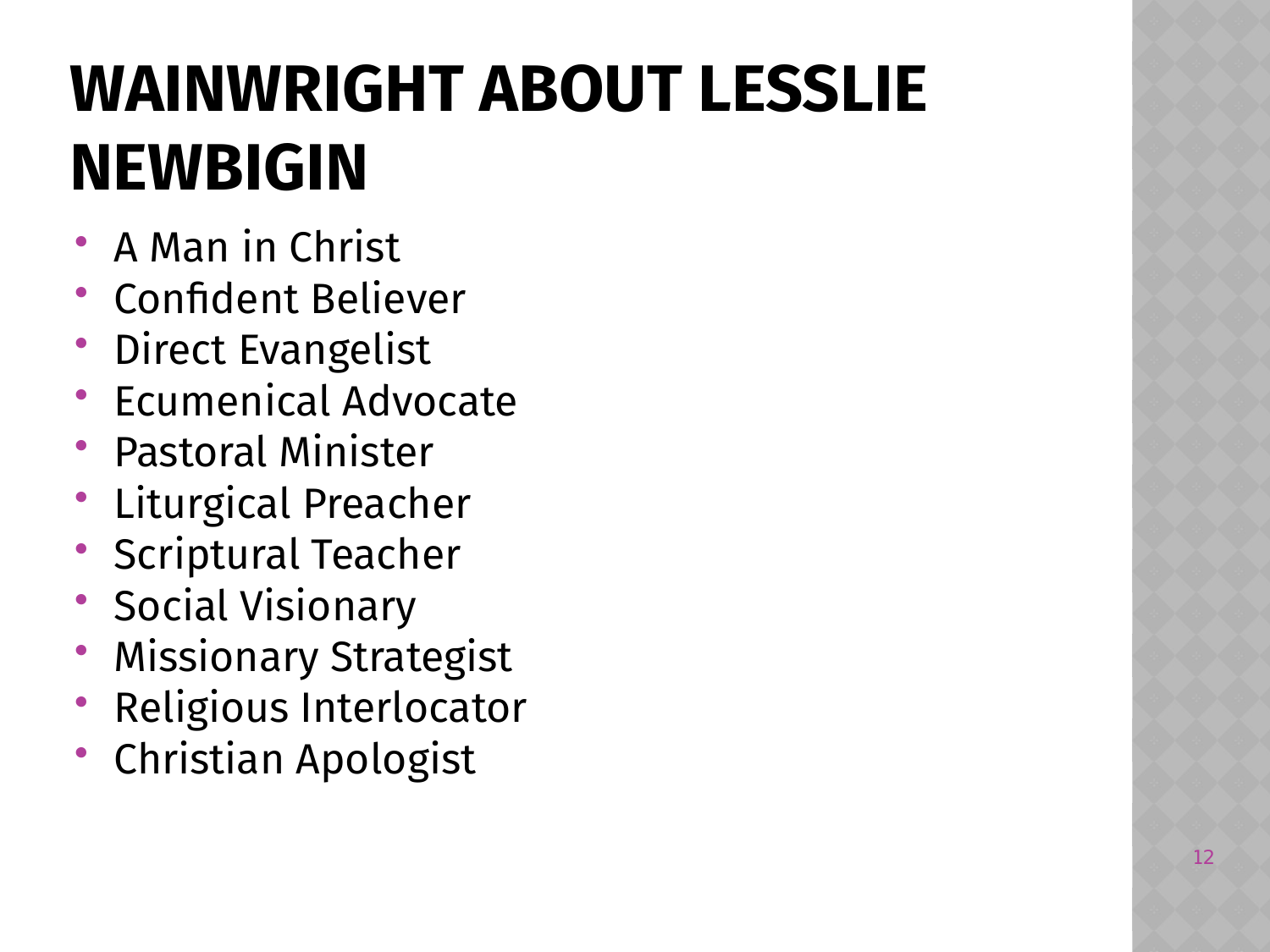

# Wainwright about Lesslie Newbigin
A Man in Christ
Confident Believer
Direct Evangelist
Ecumenical Advocate
Pastoral Minister
Liturgical Preacher
Scriptural Teacher
Social Visionary
Missionary Strategist
Religious Interlocator
Christian Apologist
12